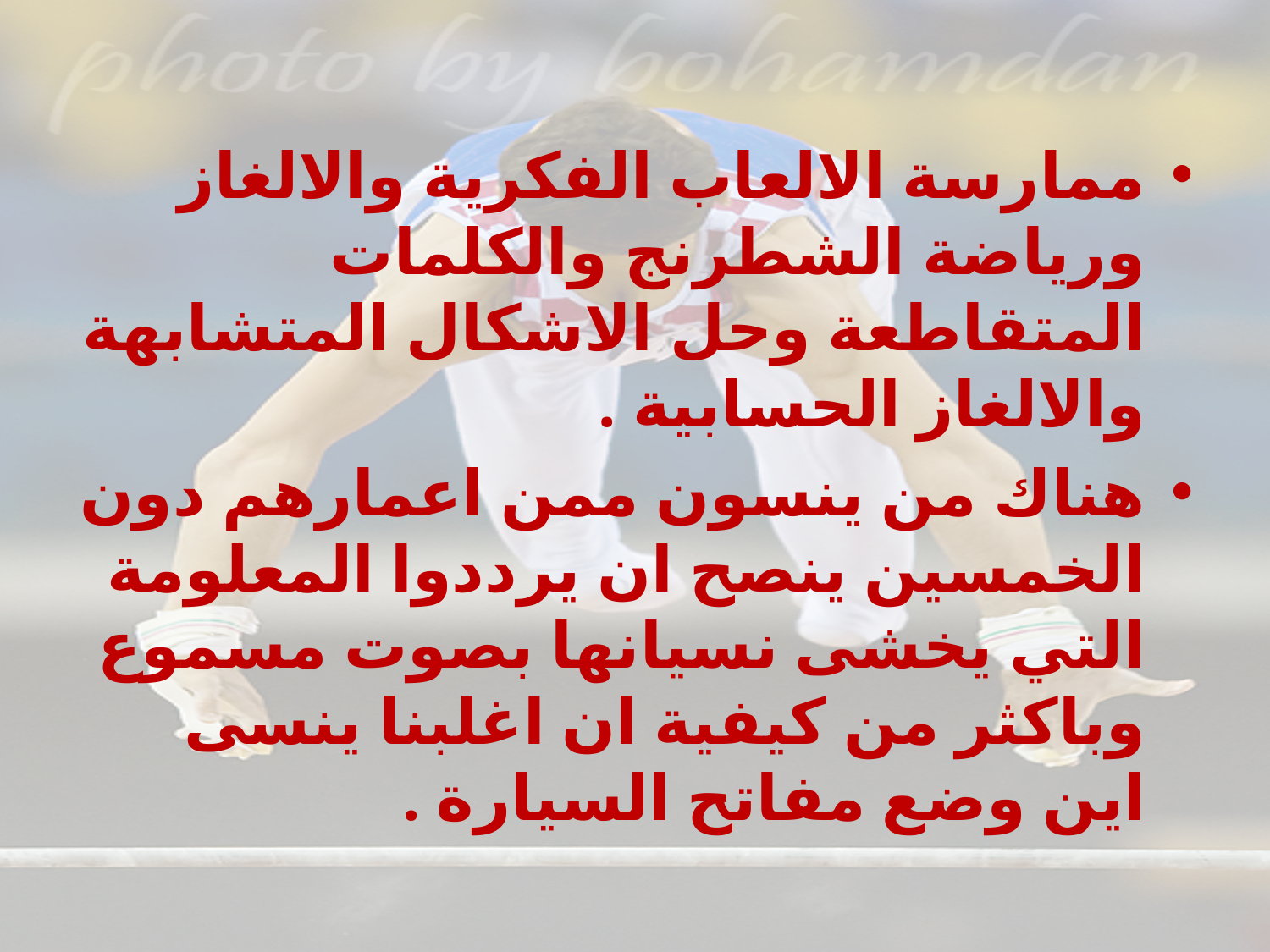

#
ممارسة الالعاب الفكرية والالغاز ورياضة الشطرنج والكلمات المتقاطعة وحل الاشكال المتشابهة والالغاز الحسابية .
هناك من ينسون ممن اعمارهم دون الخمسين ينصح ان يرددوا المعلومة التي يخشى نسيانها بصوت مسموع وباكثر من كيفية ان اغلبنا ينسى اين وضع مفاتح السيارة .